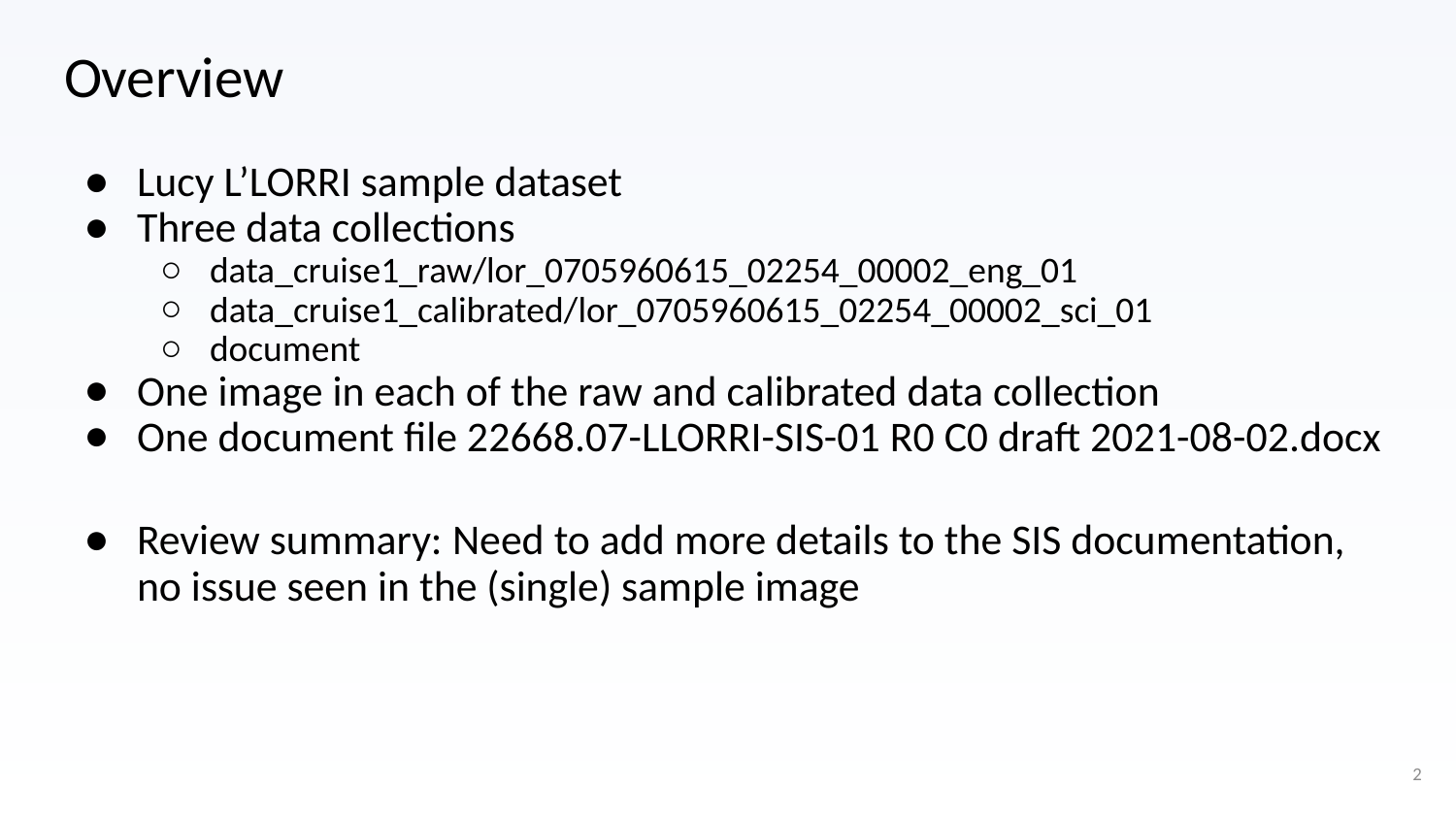

# Overview
Lucy L’LORRI sample dataset
Three data collections
data_cruise1_raw/lor_0705960615_02254_00002_eng_01
data_cruise1_calibrated/lor_0705960615_02254_00002_sci_01
document
One image in each of the raw and calibrated data collection
One document file 22668.07-LLORRI-SIS-01 R0 C0 draft 2021-08-02.docx

Review summary: Need to add more details to the SIS documentation, no issue seen in the (single) sample image
2